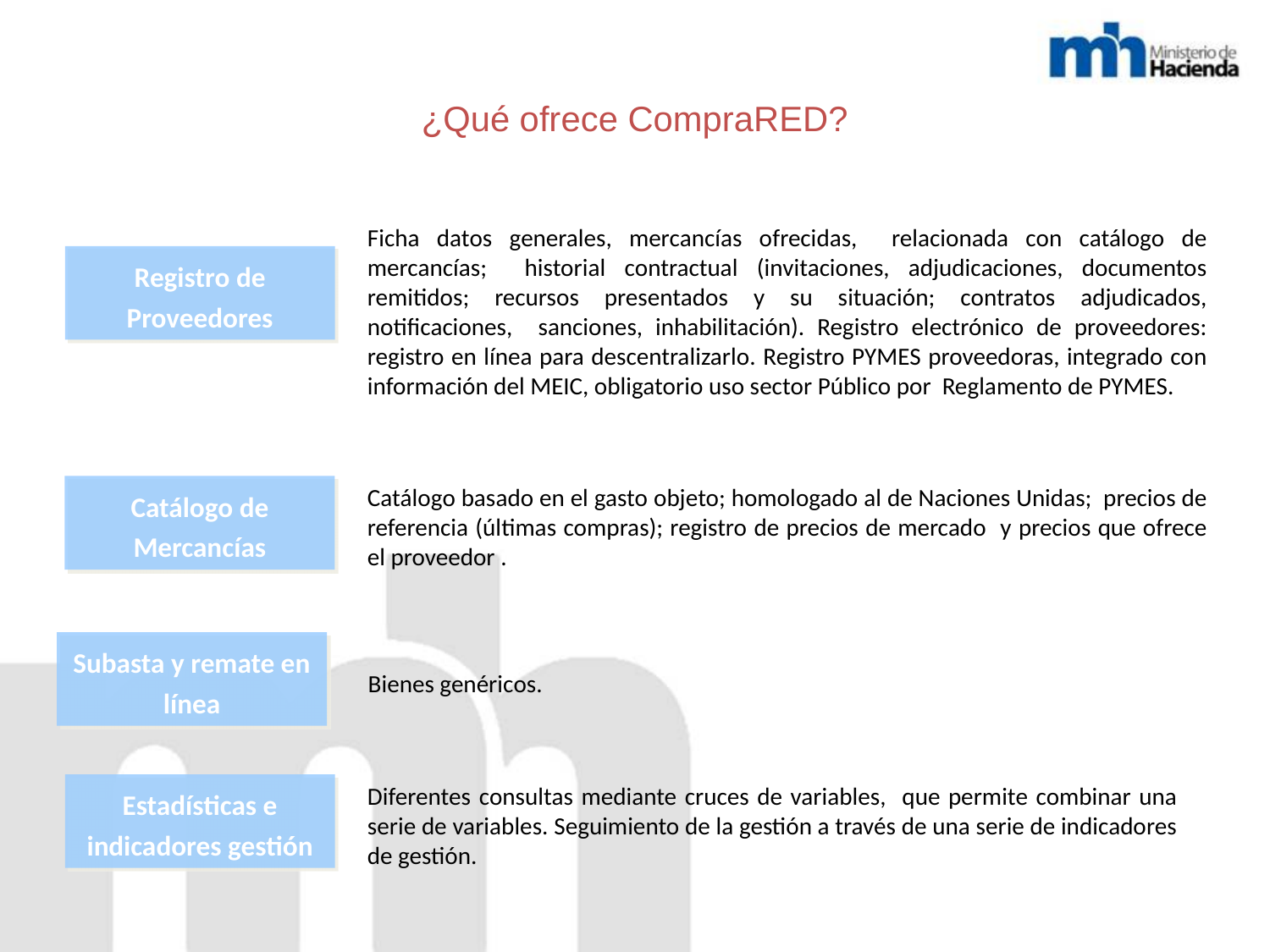

# ¿Qué ofrece CompraRED?
Ficha datos generales, mercancías ofrecidas,  relacionada con catálogo de mercancías;  historial contractual (invitaciones, adjudicaciones, documentos remitidos; recursos presentados y su situación; contratos adjudicados, notificaciones,  sanciones, inhabilitación). Registro electrónico de proveedores: registro en línea para descentralizarlo. Registro PYMES proveedoras, integrado con información del MEIC, obligatorio uso sector Público por  Reglamento de PYMES.
Registro de Proveedores
Catálogo de Mercancías
Catálogo basado en el gasto objeto; homologado al de Naciones Unidas;  precios de referencia (últimas compras); registro de precios de mercado  y precios que ofrece el proveedor .
Subasta y remate en línea
Bienes genéricos.
Estadísticas e indicadores gestión
Diferentes consultas mediante cruces de variables,  que permite combinar una serie de variables. Seguimiento de la gestión a través de una serie de indicadores de gestión.